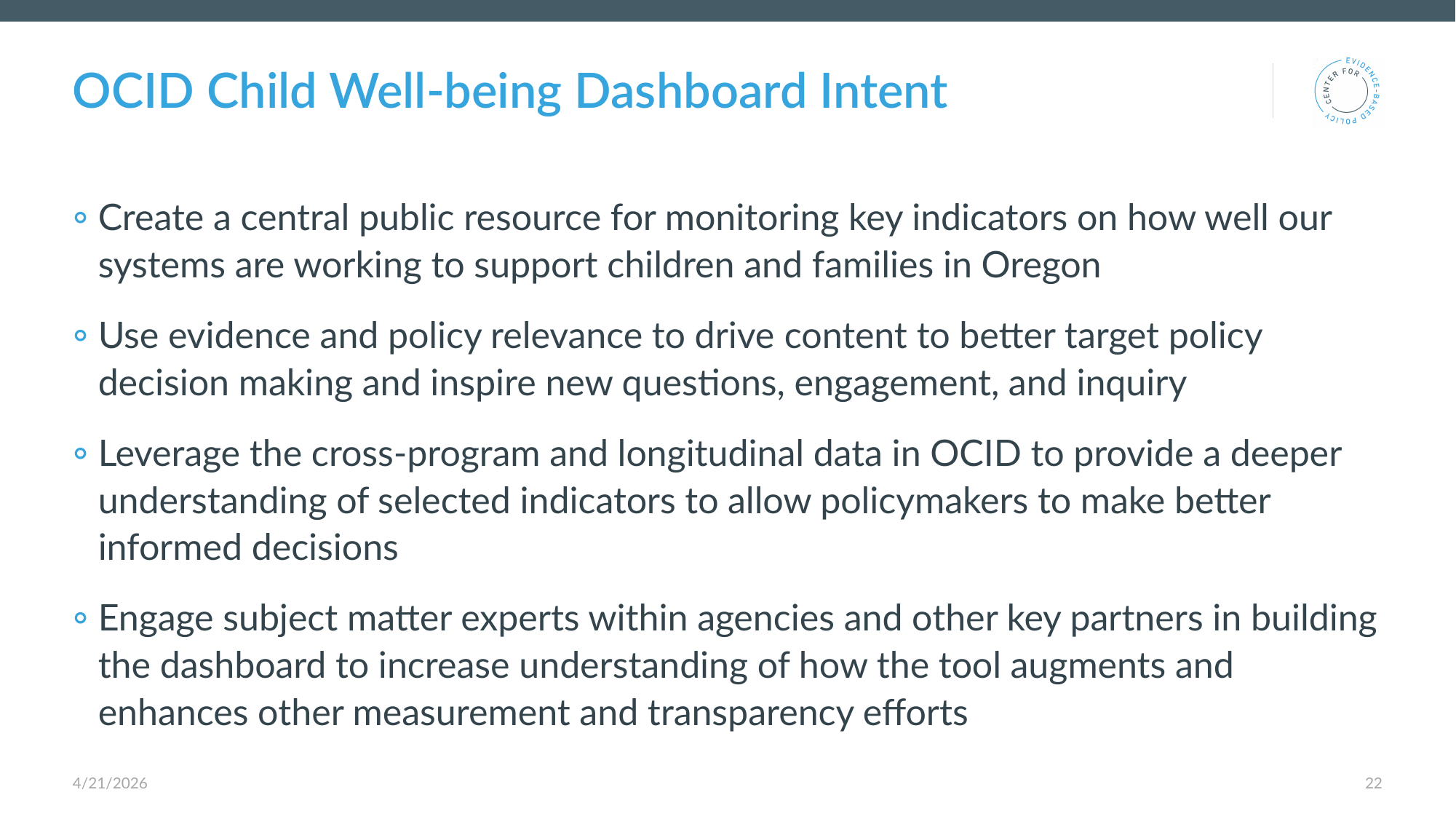

# OCID Child Well-being Dashboard Intent
Create a central public resource for monitoring key indicators on how well our systems are working to support children and families in Oregon
Use evidence and policy relevance to drive content to better target policy decision making and inspire new questions, engagement, and inquiry
Leverage the cross-program and longitudinal data in OCID to provide a deeper understanding of selected indicators to allow policymakers to make better informed decisions
Engage subject matter experts within agencies and other key partners in building the dashboard to increase understanding of how the tool augments and enhances other measurement and transparency efforts
4/21/2026
22